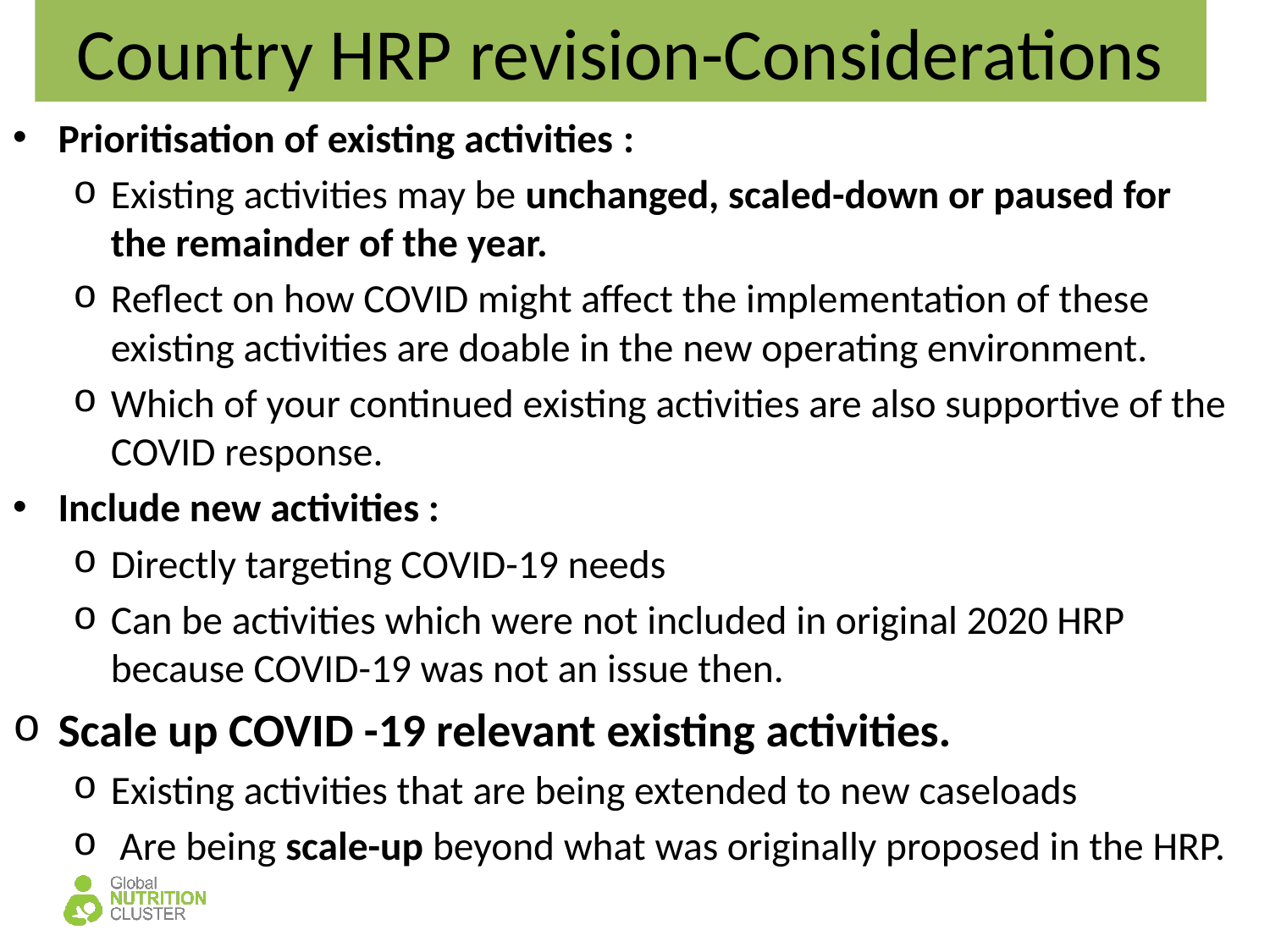

# Country HRP revision-Considerations
Prioritisation of existing activities :
Existing activities may be unchanged, scaled-down or paused for the remainder of the year.
Reflect on how COVID might affect the implementation of these existing activities are doable in the new operating environment.
Which of your continued existing activities are also supportive of the COVID response.
Include new activities :
Directly targeting COVID-19 needs
Can be activities which were not included in original 2020 HRP because COVID-19 was not an issue then.
Scale up COVID -19 relevant existing activities.
Existing activities that are being extended to new caseloads
 Are being scale-up beyond what was originally proposed in the HRP.